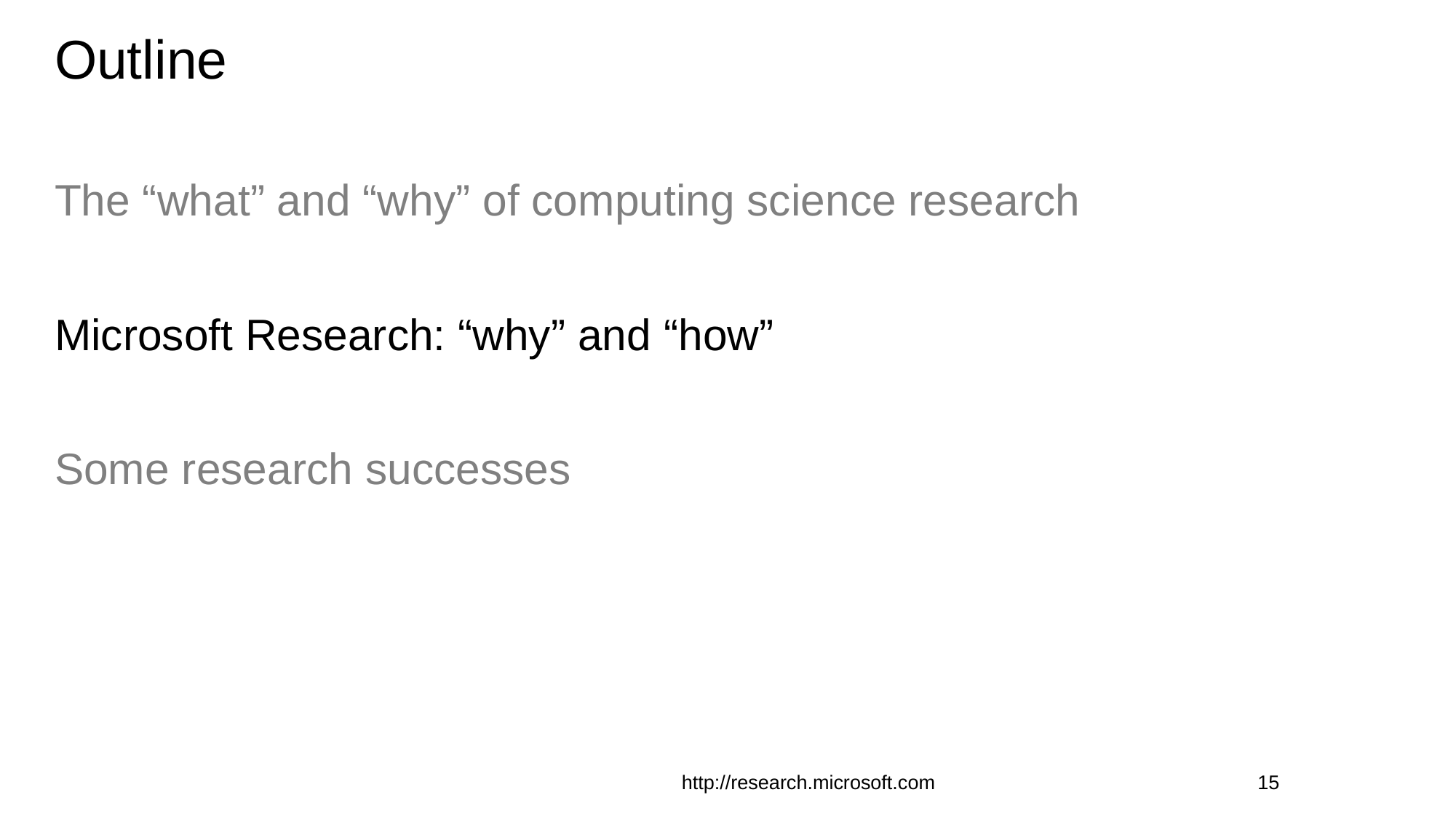

# Outline
The “what” and “why” of computing science research
Microsoft Research: “why” and “how”
Some research successes
http://research.microsoft.com
15